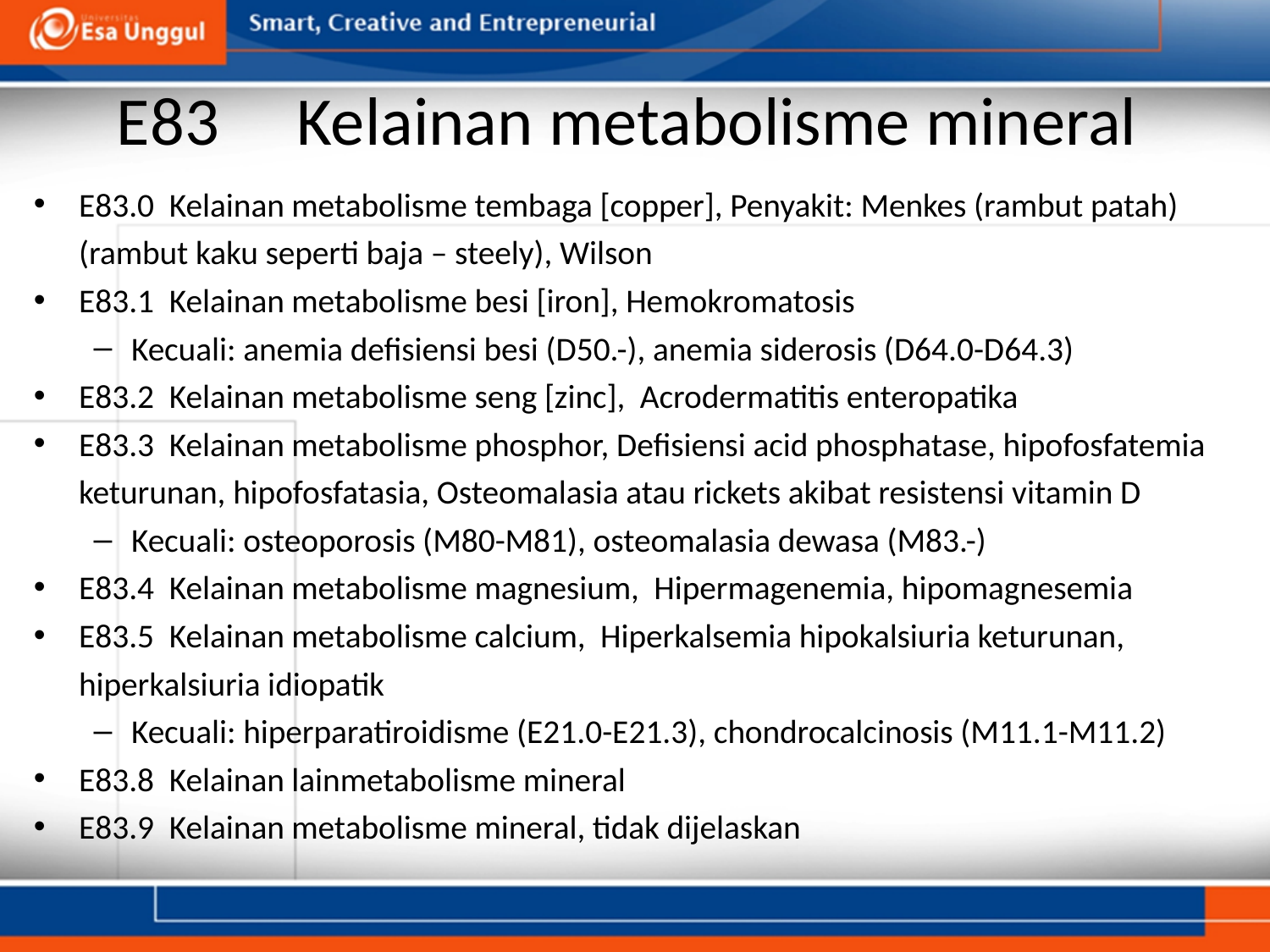

# E83     Kelainan metabolisme mineral
E83.0  Kelainan metabolisme tembaga [copper], Penyakit: Menkes (rambut patah) (rambut kaku seperti baja – steely), Wilson
E83.1  Kelainan metabolisme besi [iron], Hemokromatosis
Kecuali: anemia defisiensi besi (D50.-), anemia siderosis (D64.0-D64.3)
E83.2  Kelainan metabolisme seng [zinc],  Acrodermatitis enteropatika
E83.3  Kelainan metabolisme phosphor, Defisiensi acid phosphatase, hipofosfatemia keturunan, hipofosfatasia, Osteomalasia atau rickets akibat resistensi vitamin D
Kecuali: osteoporosis (M80-M81), osteomalasia dewasa (M83.-)
E83.4  Kelainan metabolisme magnesium,  Hipermagenemia, hipomagnesemia
E83.5  Kelainan metabolisme calcium,  Hiperkalsemia hipokalsiuria keturunan, hiperkalsiuria idiopatik
Kecuali: hiperparatiroidisme (E21.0-E21.3), chondrocalcinosis (M11.1-M11.2)
E83.8  Kelainan lainmetabolisme mineral
E83.9  Kelainan metabolisme mineral, tidak dijelaskan